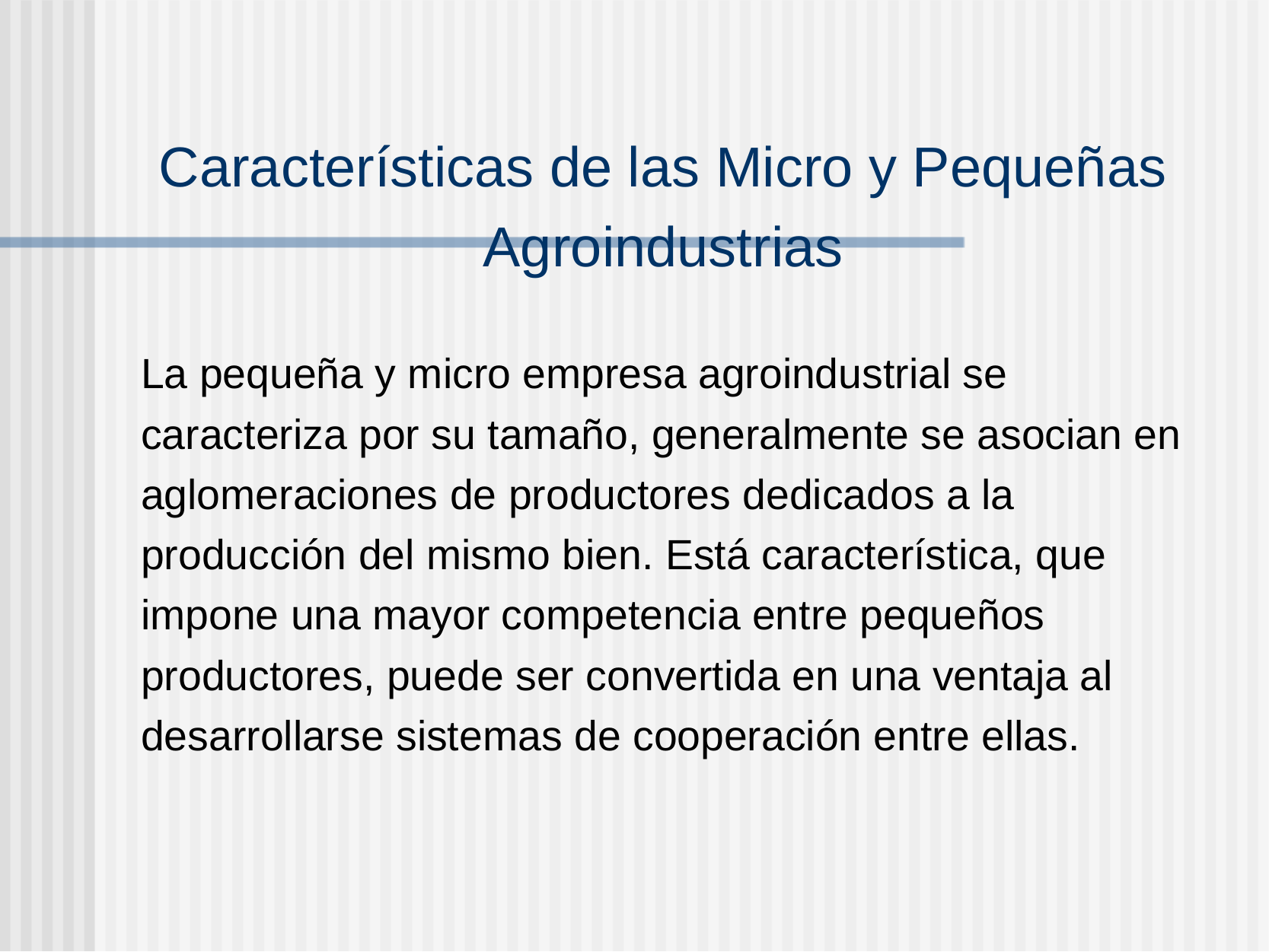

Características de las Micro y Pequeñas Agroindustrias
La pequeña y micro empresa agroindustrial se caracteriza por su tamaño, generalmente se asocian en aglomeraciones de productores dedicados a la producción del mismo bien. Está característica, que impone una mayor competencia entre pequeños productores, puede ser convertida en una ventaja al desarrollarse sistemas de cooperación entre ellas.